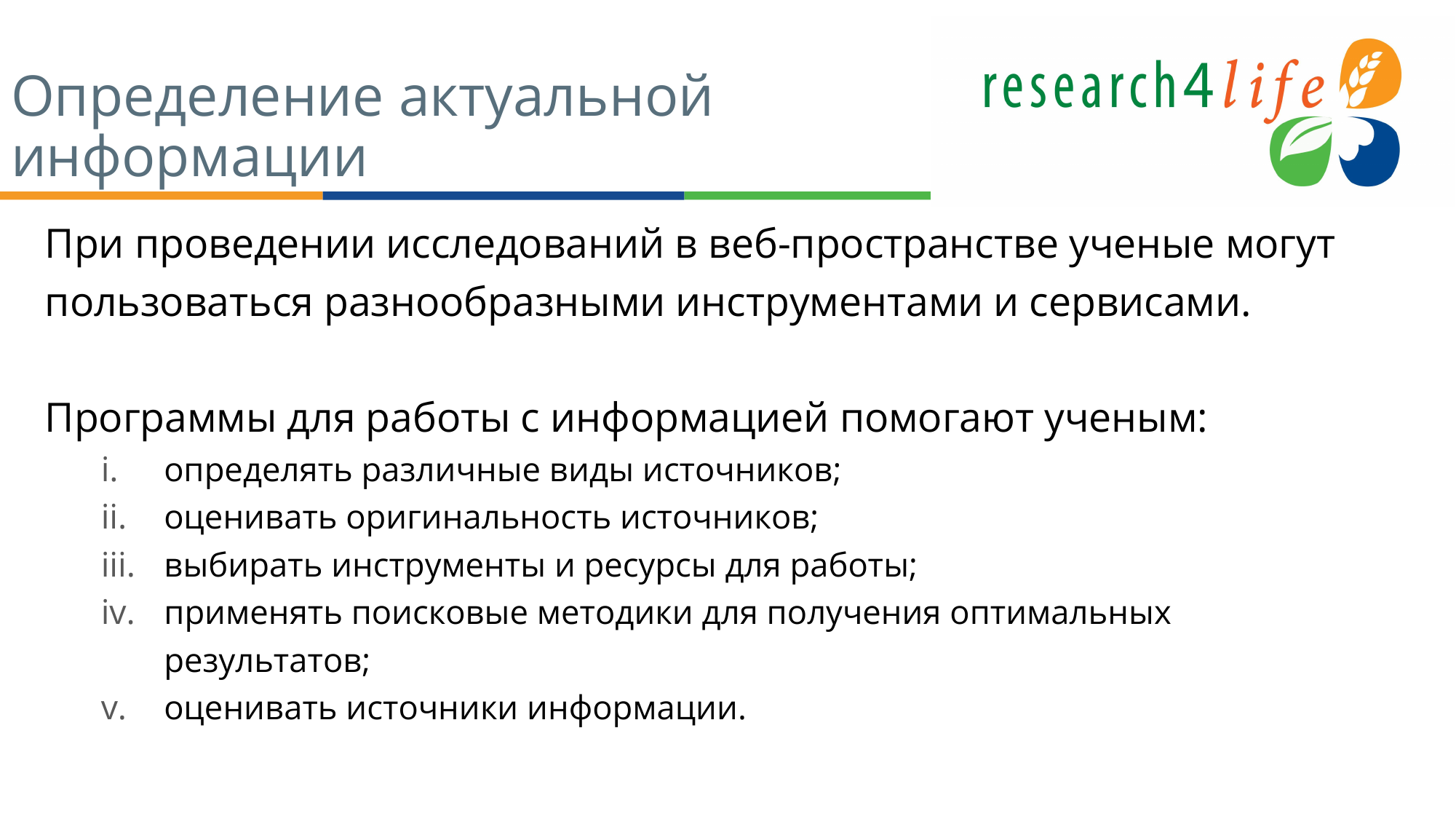

# Определение актуальной информации
При проведении исследований в веб-пространстве ученые могут пользоваться разнообразными инструментами и сервисами.

Программы для работы с информацией помогают ученым:
определять различные виды источников;
оценивать оригинальность источников;
выбирать инструменты и ресурсы для работы;
применять поисковые методики для получения оптимальных результатов;
оценивать источники информации.